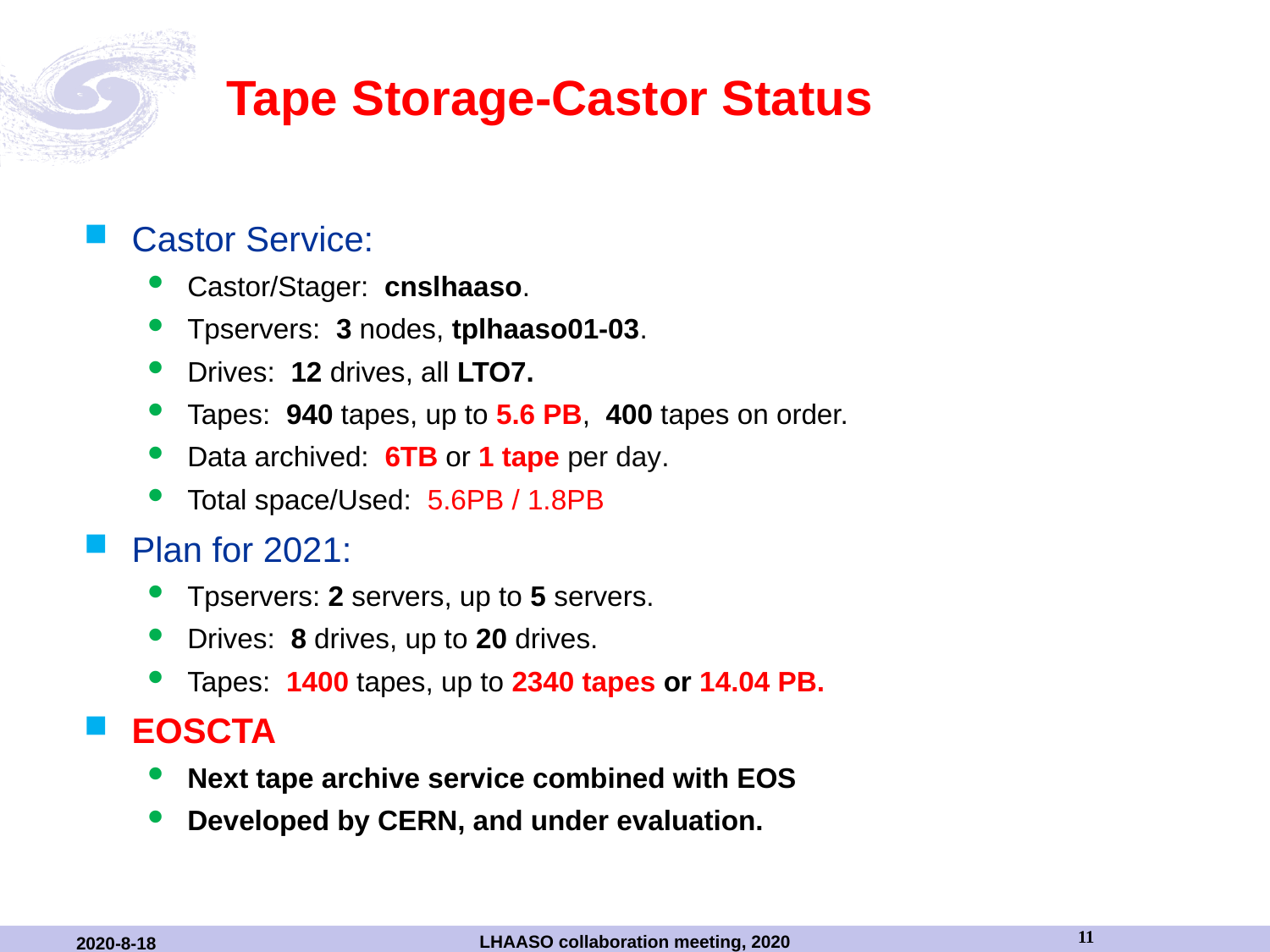

Tape Storage-Castor Status
Castor Service:
Castor/Stager:  cnslhaaso.
Tpservers:  3 nodes, tplhaaso01-03.
Drives:  12 drives, all LTO7.
Tapes:  940 tapes, up to 5.6 PB,  400 tapes on order.
Data archived:  6TB or 1 tape per day.
Total space/Used:  5.6PB / 1.8PB
Plan for 2021:
Tpservers: 2 servers, up to 5 servers.
Drives:  8 drives, up to 20 drives.
Tapes:  1400 tapes, up to 2340 tapes or 14.04 PB.
EOSCTA
Next tape archive service combined with EOS
Developed by CERN, and under evaluation.
11
LHAASO collaboration meeting, 2020
2020-8-18